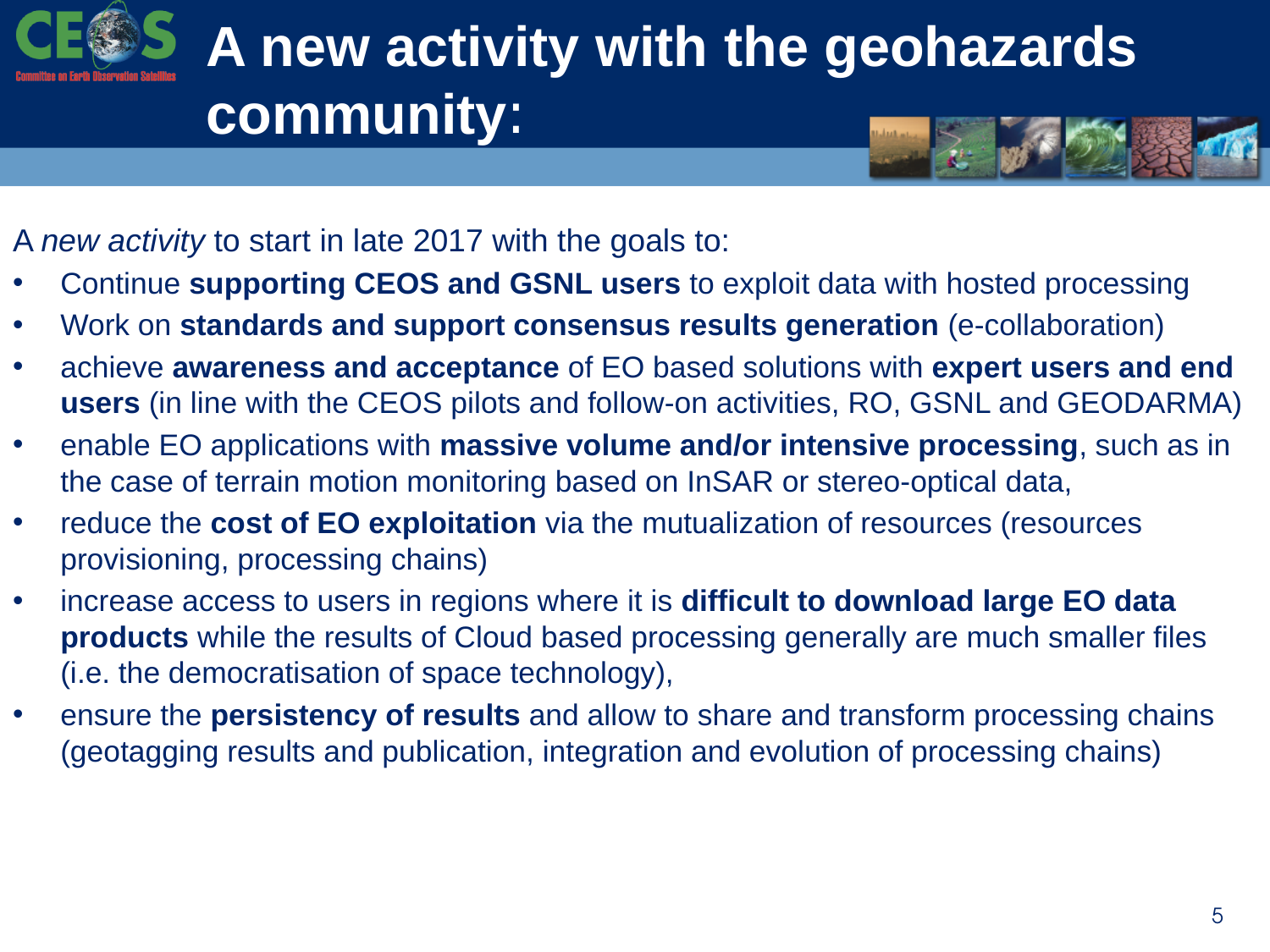

A new activity with the geohazards community:
A new activity to start in late 2017 with the goals to:
Continue supporting CEOS and GSNL users to exploit data with hosted processing
Work on standards and support consensus results generation (e-collaboration)
achieve awareness and acceptance of EO based solutions with expert users and end users (in line with the CEOS pilots and follow-on activities, RO, GSNL and GEODARMA)
enable EO applications with massive volume and/or intensive processing, such as in the case of terrain motion monitoring based on InSAR or stereo-optical data,
reduce the cost of EO exploitation via the mutualization of resources (resources provisioning, processing chains)
increase access to users in regions where it is difficult to download large EO data products while the results of Cloud based processing generally are much smaller files (i.e. the democratisation of space technology),
ensure the persistency of results and allow to share and transform processing chains (geotagging results and publication, integration and evolution of processing chains)
5